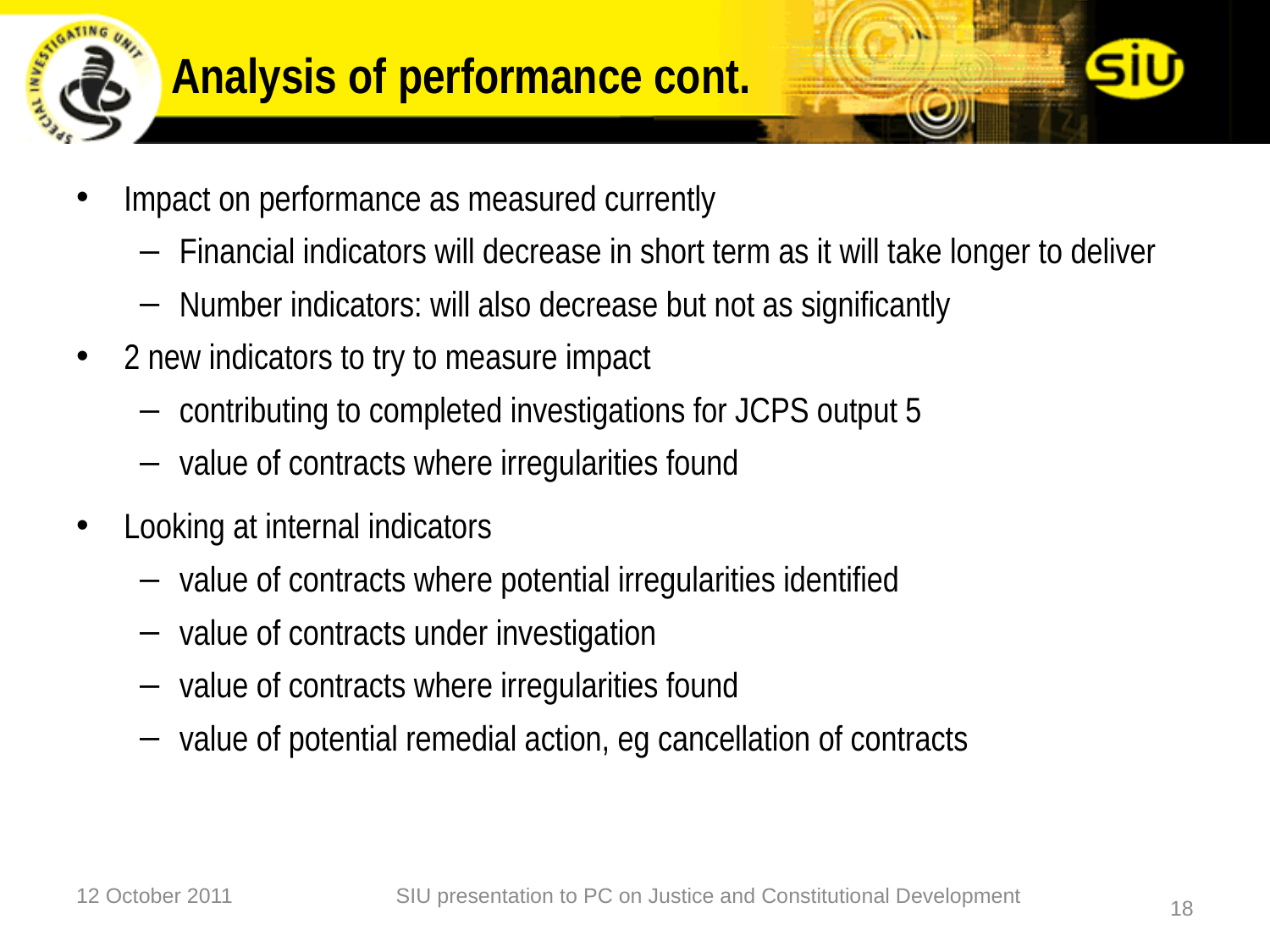

# Analysis of performance cont.
Impact on performance as measured currently
Financial indicators will decrease in short term as it will take longer to deliver
Number indicators: will also decrease but not as significantly
2 new indicators to try to measure impact
contributing to completed investigations for JCPS output 5
value of contracts where irregularities found
Looking at internal indicators
value of contracts where potential irregularities identified
value of contracts under investigation
value of contracts where irregularities found
value of potential remedial action, eg cancellation of contracts

12 October 2011

SIU presentation to PC on Justice and Constitutional Development

18